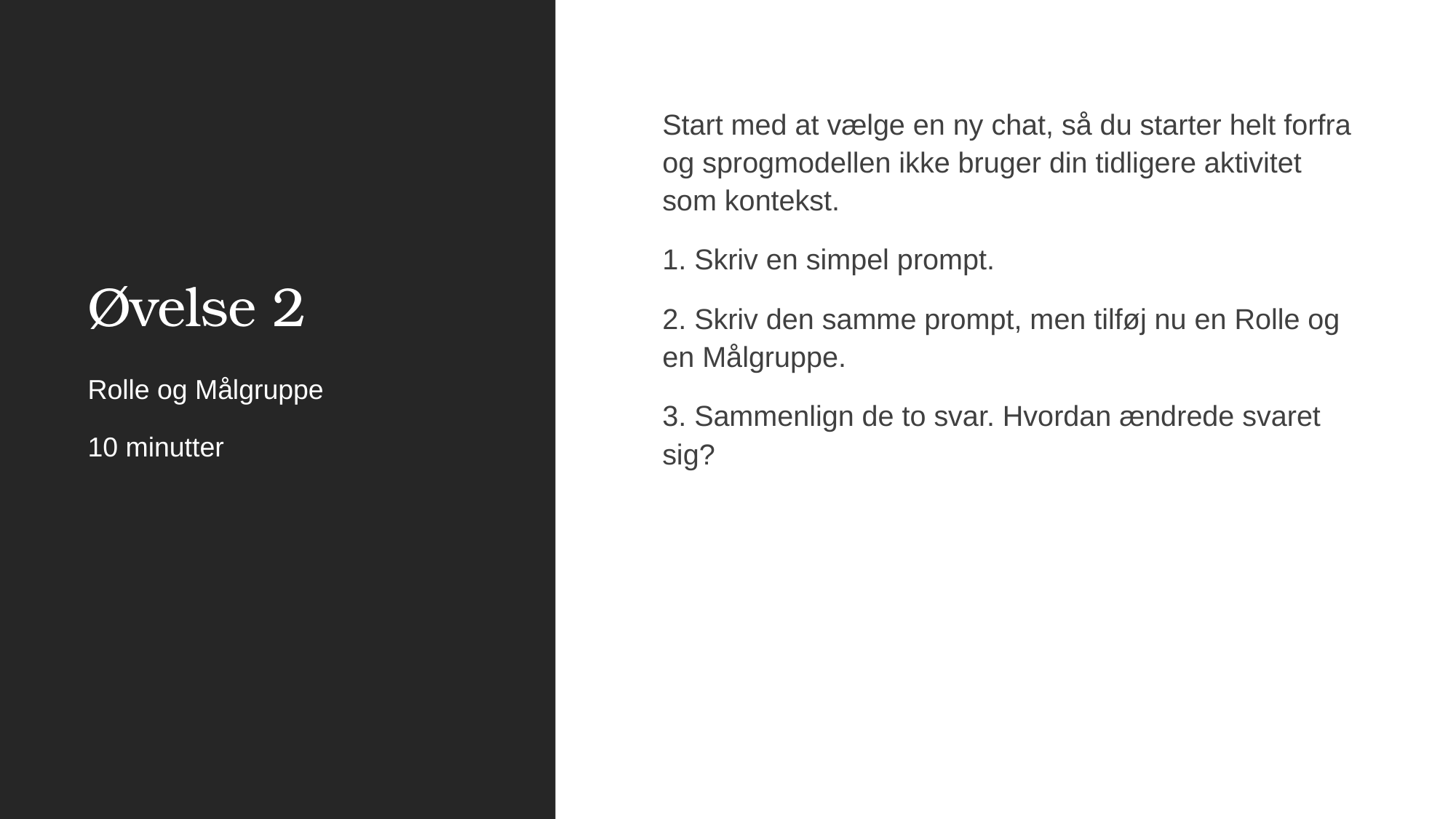

# Øvelse 2
Start med at vælge en ny chat, så du starter helt forfra og sprogmodellen ikke bruger din tidligere aktivitet som kontekst.
1. Skriv en simpel prompt.
2. Skriv den samme prompt, men tilføj nu en Rolle og en Målgruppe.
3. Sammenlign de to svar. Hvordan ændrede svaret sig?
Rolle og Målgruppe
10 minutter